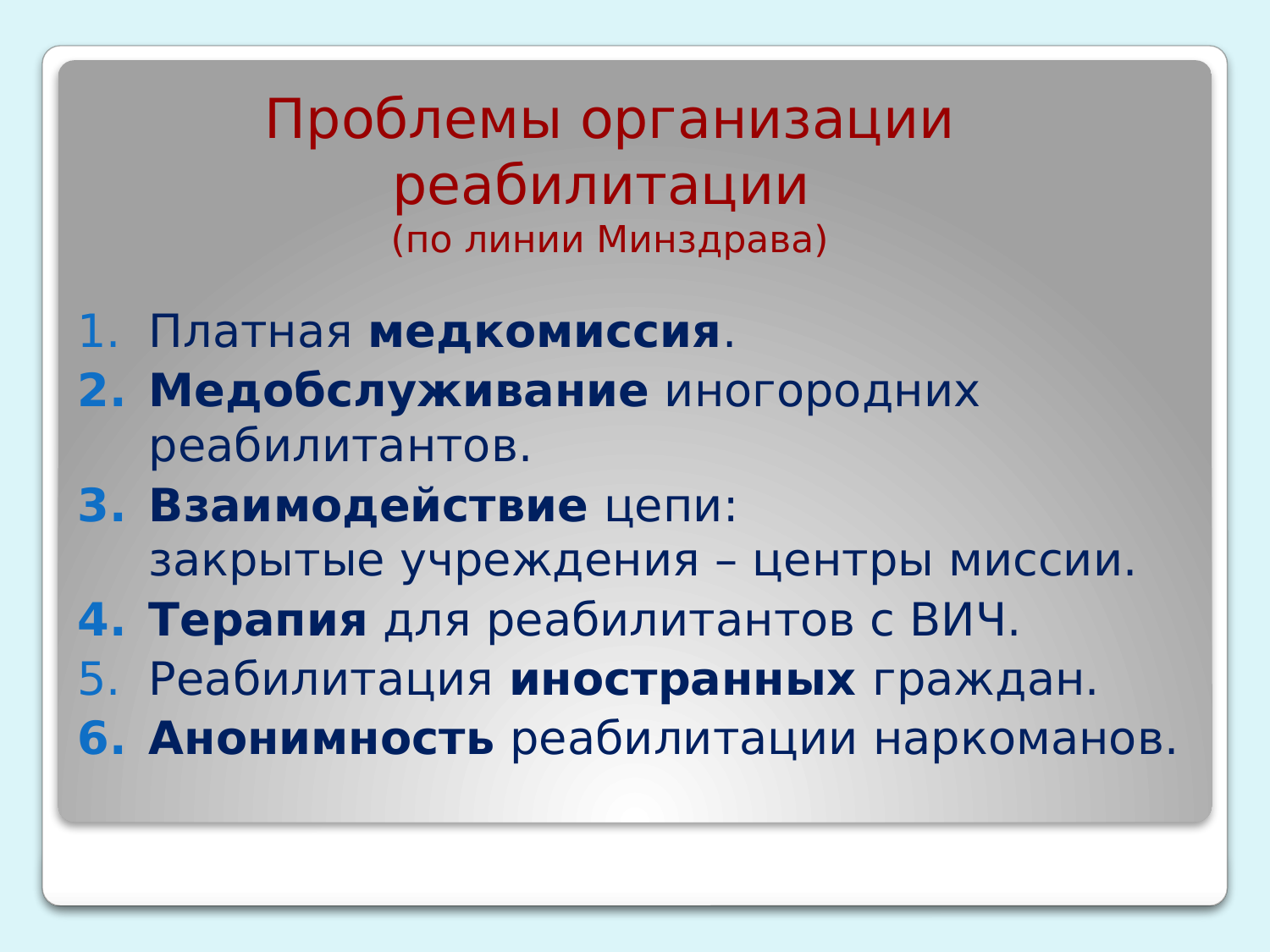

# Проблемы организации реабилитации (по линии Минздрава)

Платная медкомиссия.
Медобслуживание иногородних реабилитантов.
Взаимодействие цепи:
закрытые учреждения – центры миссии.
Терапия для реабилитантов с ВИЧ.
Реабилитация иностранных граждан.
Анонимность реабилитации наркоманов.